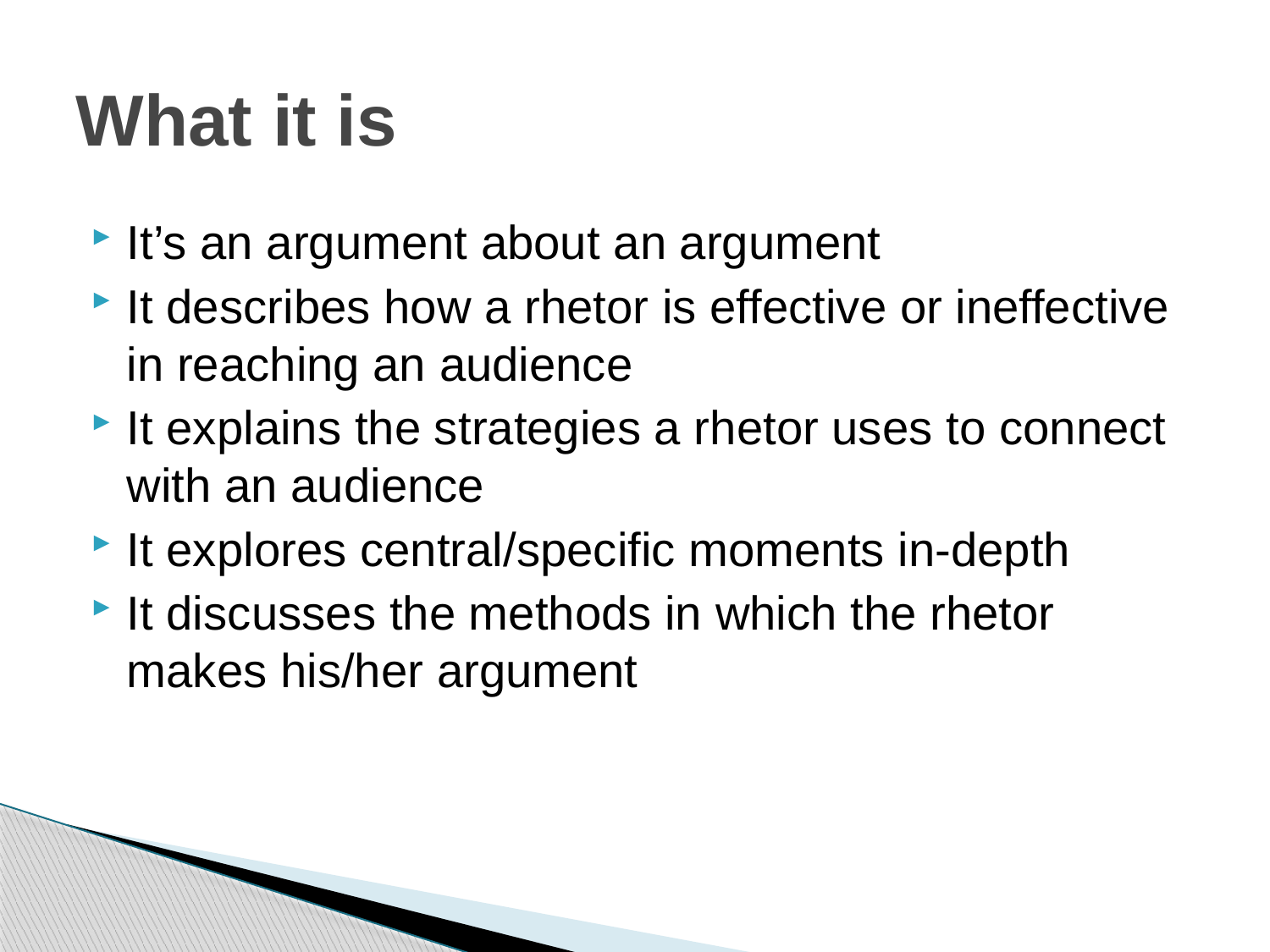

# What it is
It’s an argument about an argument
It describes how a rhetor is effective or ineffective in reaching an audience
It explains the strategies a rhetor uses to connect with an audience
It explores central/specific moments in-depth
It discusses the methods in which the rhetor makes his/her argument